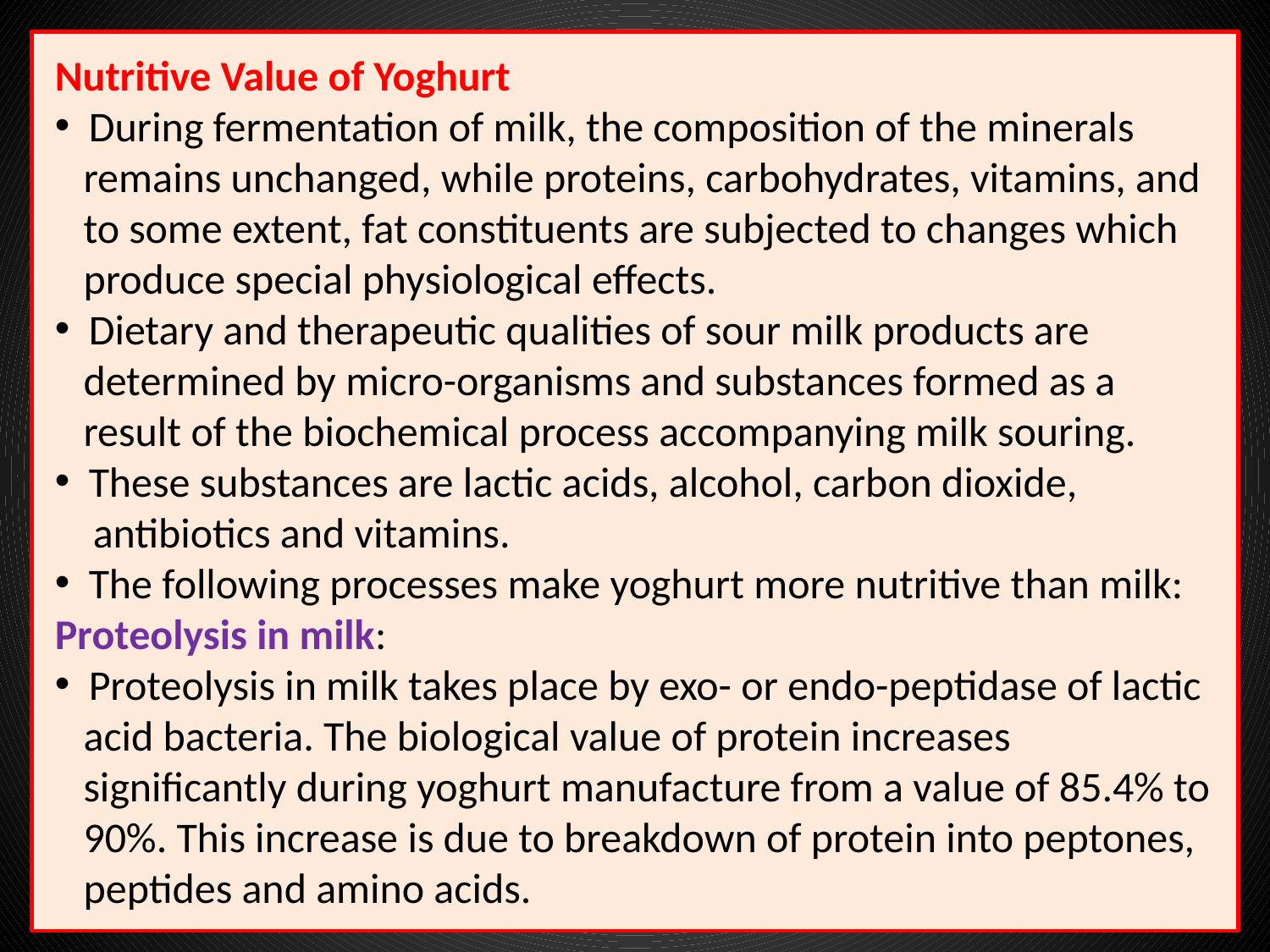

Nutritive Value of Yoghurt
  During fermentation of milk, the composition of the minerals
   remains unchanged, while proteins, carbohydrates, vitamins, and
   to some extent, fat constituents are subjected to changes which
   produce special physiological effects.
  Dietary and therapeutic qualities of sour milk products are
   determined by micro-organisms and substances formed as a
   result of the biochemical process accompanying milk souring.
  These substances are lactic acids, alcohol, carbon dioxide,
    antibiotics and vitamins.
  The following processes make yoghurt more nutritive than milk:
Proteolysis in milk:
  Proteolysis in milk takes place by exo- or endo-peptidase of lactic
   acid bacteria. The biological value of protein increases
   significantly during yoghurt manufacture from a value of 85.4% to
   90%. This increase is due to breakdown of protein into peptones,
   peptides and amino acids.